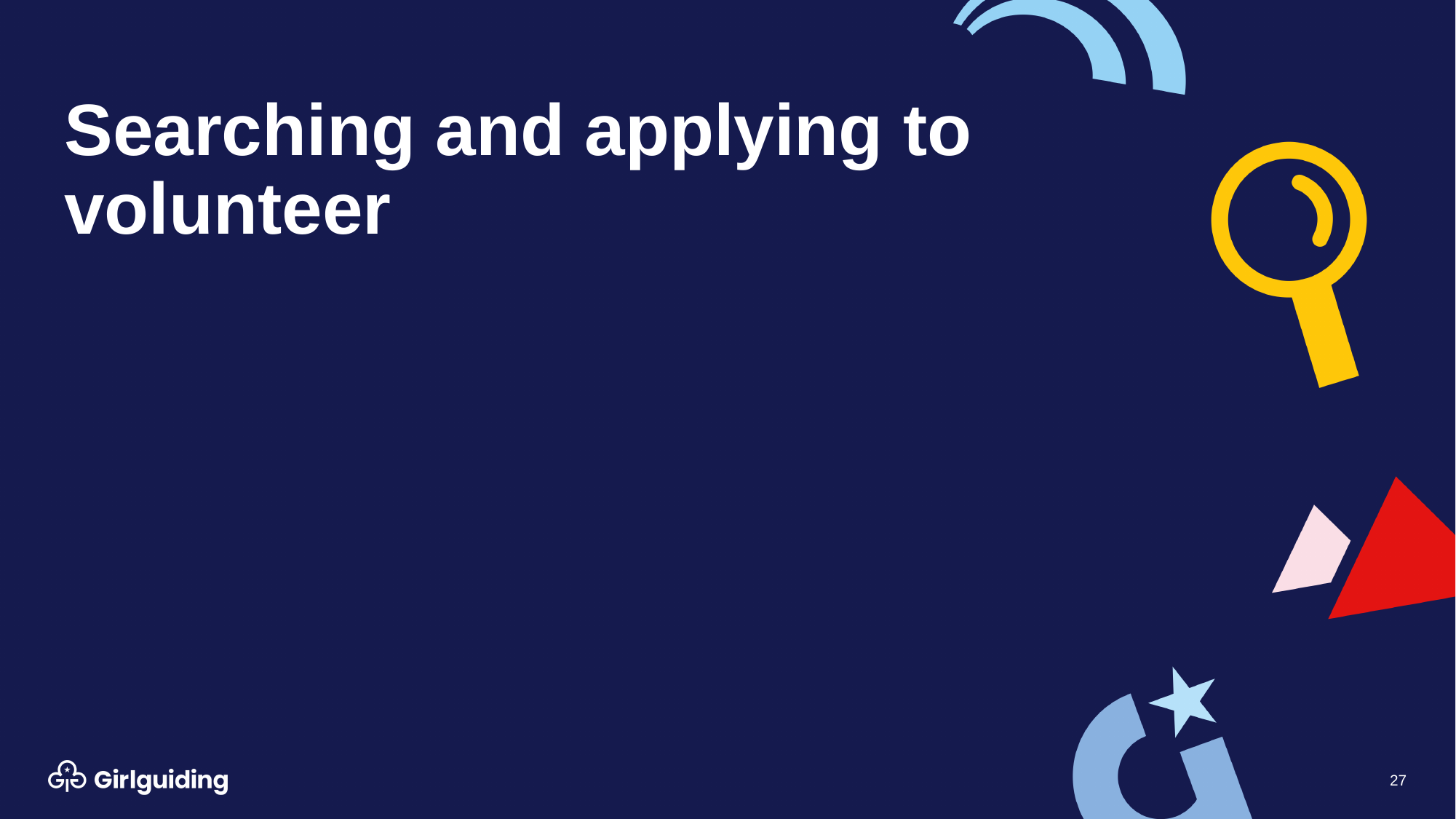

# Searching and applying to volunteer
27